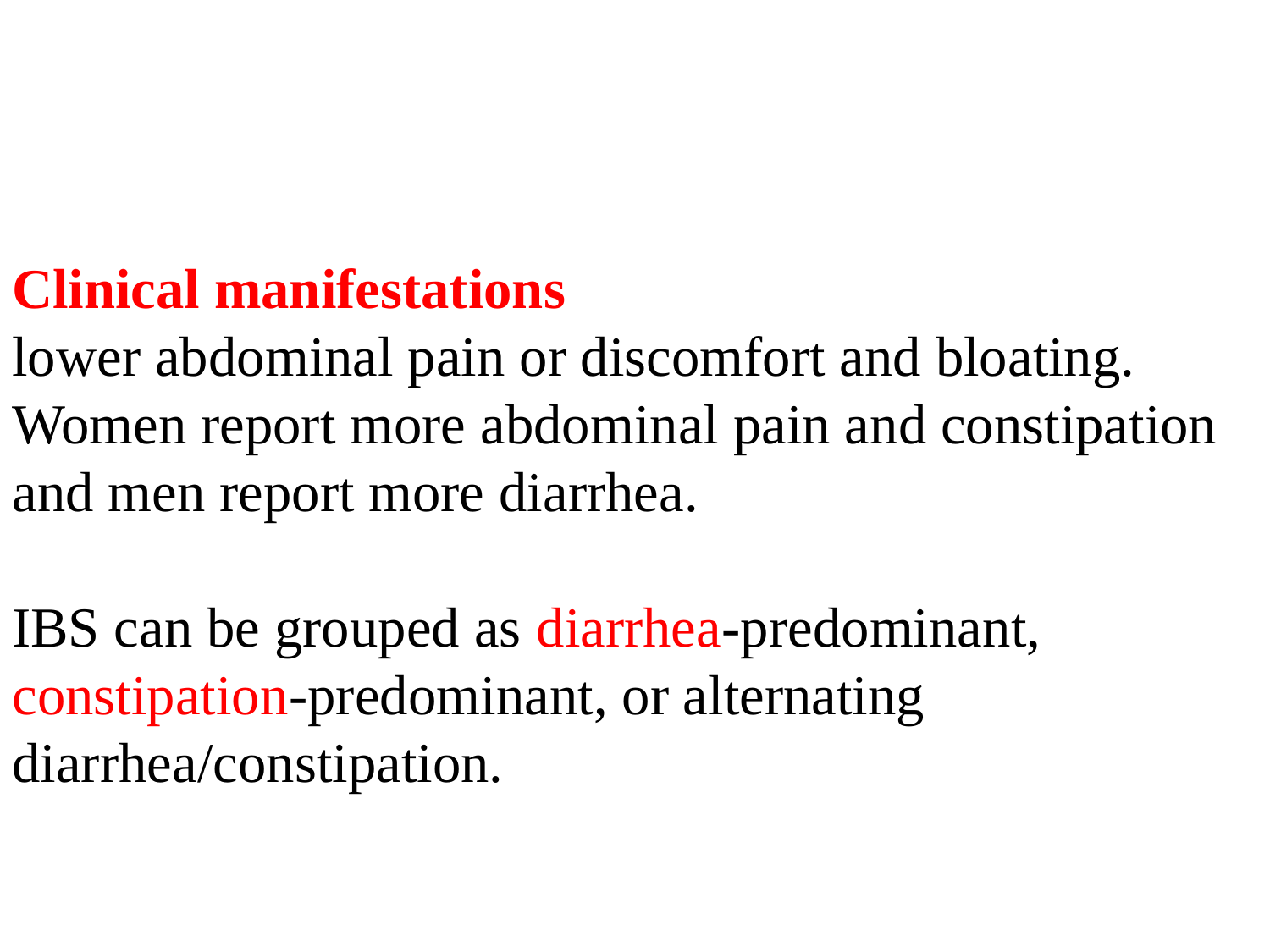

Clinical manifestations
lower abdominal pain or discomfort and bloating.
Women report more abdominal pain and constipation and men report more diarrhea.

IBS can be grouped as diarrhea-predominant, constipation-predominant, or alternating diarrhea/constipation.